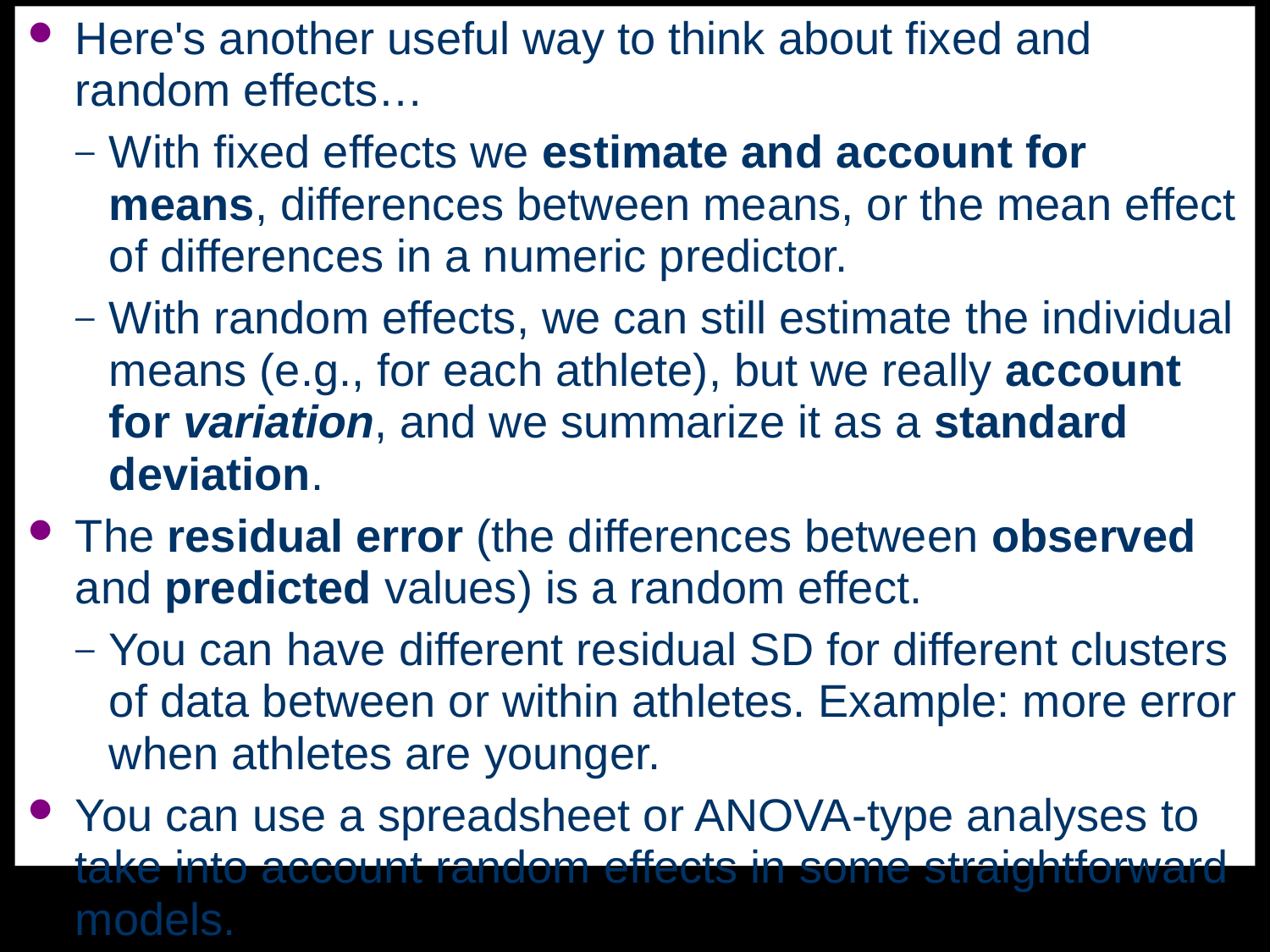

Here's another useful way to think about fixed and random effects…
With fixed effects we estimate and account for means, differences between means, or the mean effect of differences in a numeric predictor.
With random effects, we can still estimate the individual means (e.g., for each athlete), but we really account for variation, and we summarize it as a standard deviation.
The residual error (the differences between observed and predicted values) is a random effect.
You can have different residual SD for different clusters of data between or within athletes. Example: more error when athletes are younger.
You can use a spreadsheet or ANOVA-type analyses to take into account random effects in some straightforward models.
But sophisticated models and large datasets need a stats package that supports mixed modeling: SAS, SPSS, R,…
Dummy coding is automatic, but you should learn to include dummies yourself for special models.